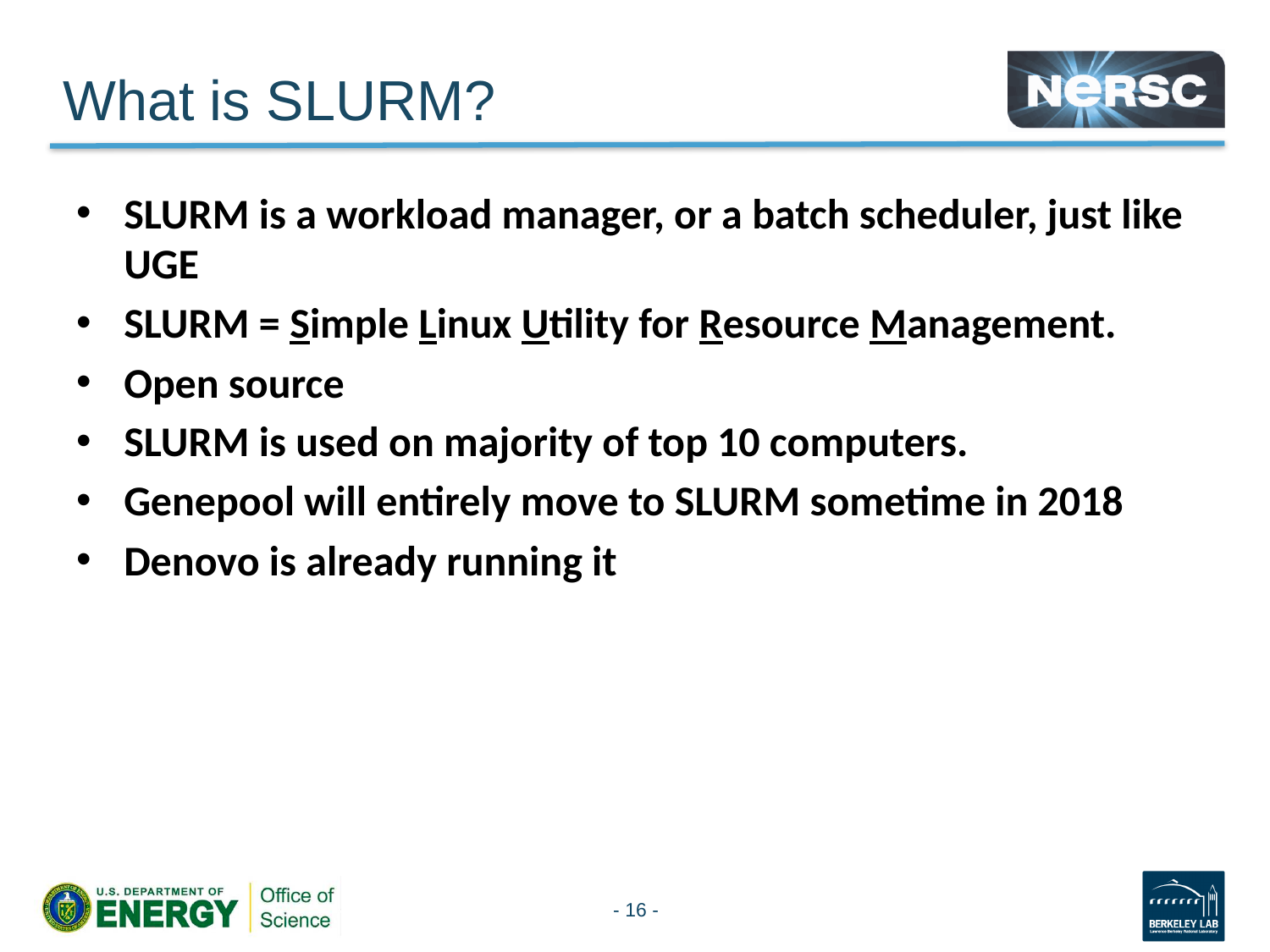

# What is SLURM?
SLURM is a workload manager, or a batch scheduler, just like UGE
SLURM = Simple Linux Utility for Resource Management.
Open source
SLURM is used on majority of top 10 computers.
Genepool will entirely move to SLURM sometime in 2018
Denovo is already running it
- 16 -